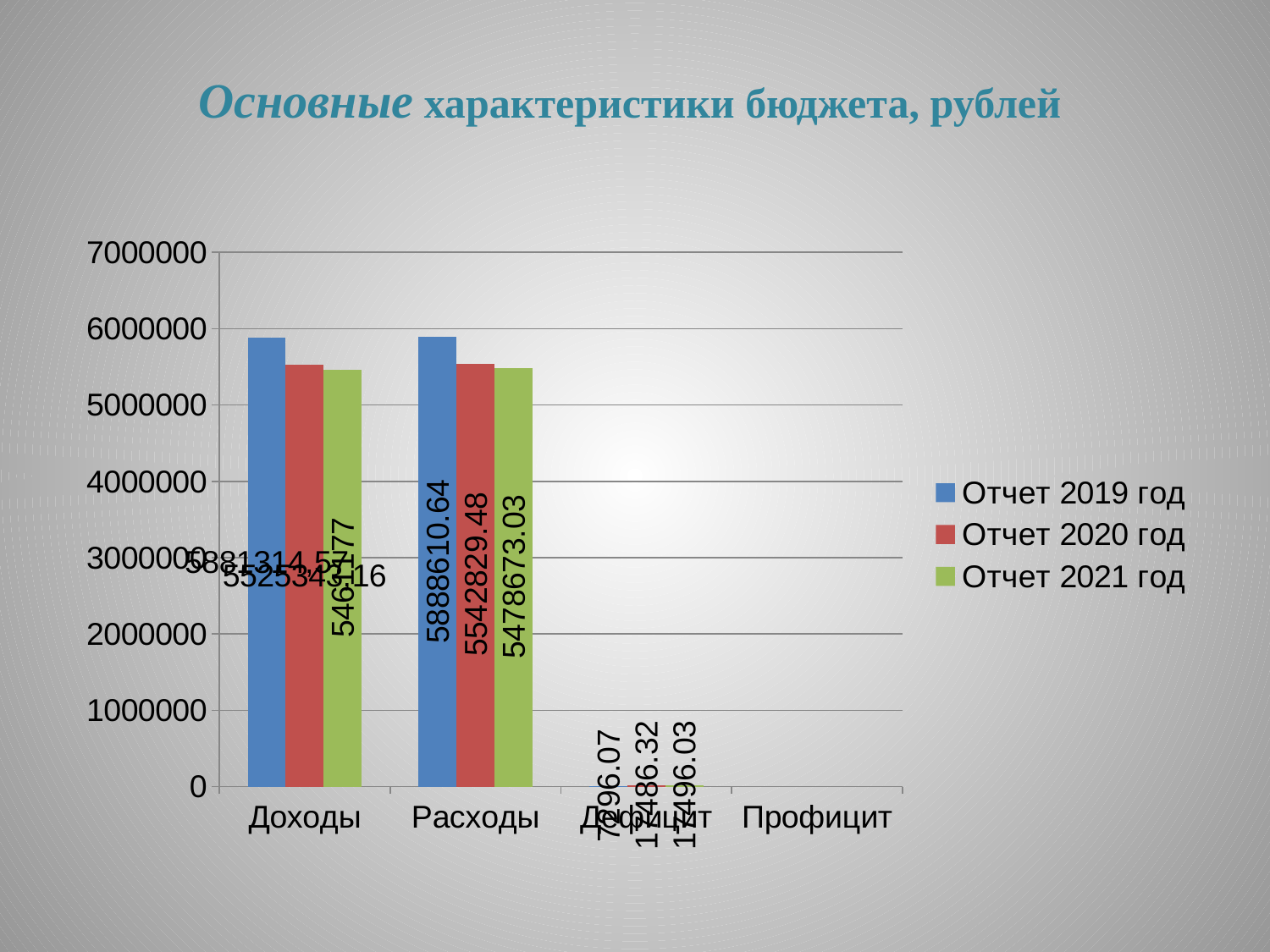

# Основные характеристики бюджета, рублей

### Chart

| Category | Отчет 2019 год | Отчет 2020 год | Отчет 2021 год |
|---|---|---|---|
| Доходы | 5881314.57 | 5525343.159999999 | 5461177.0 |
| Расходы | 5888610.640000001 | 5542829.48 | 5478673.03 |
| Дефицит | 7296.07 | 17486.32 | 17496.03 |
| Профицит | None | None | None |